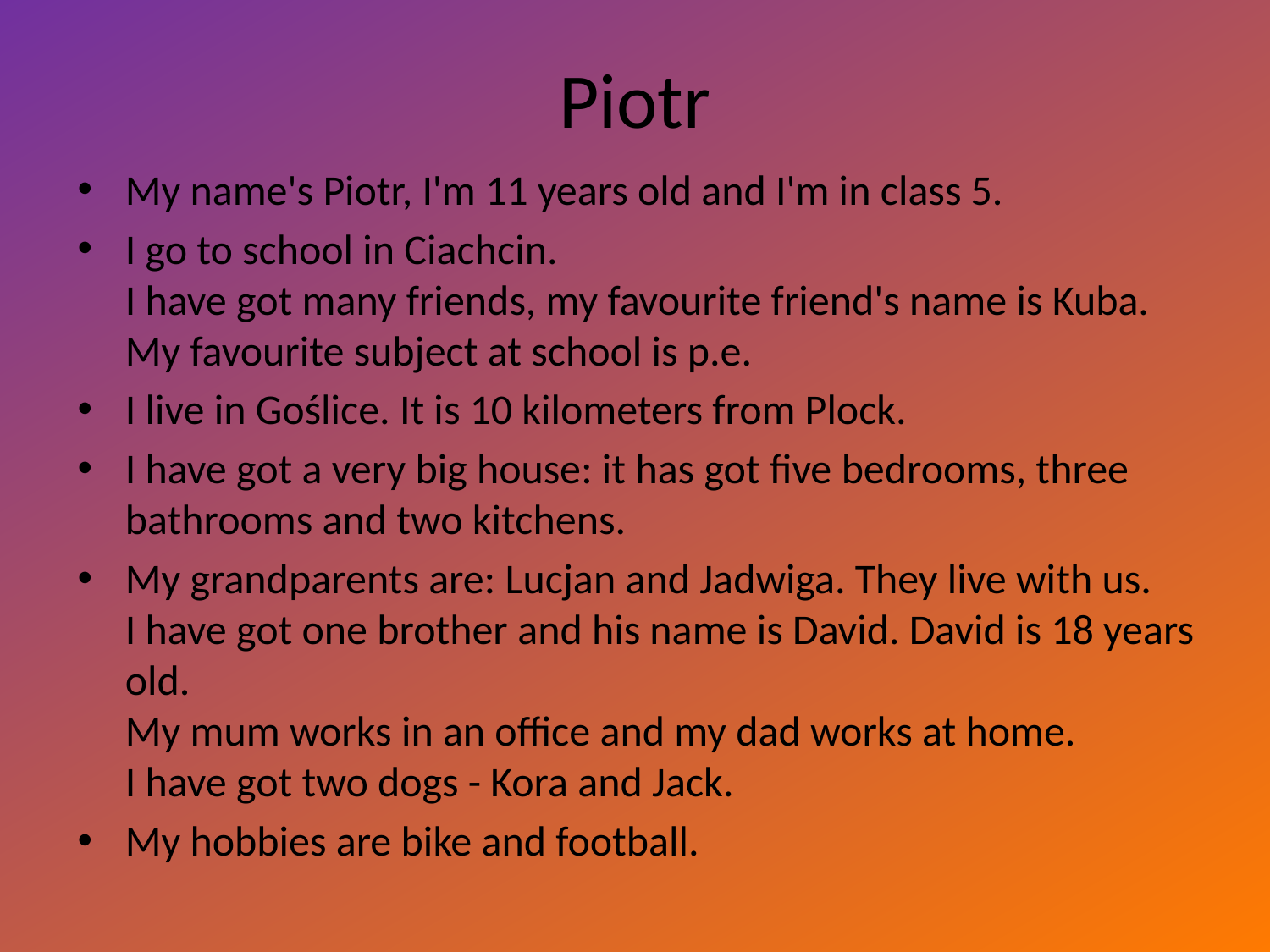

# Piotr
My name's Piotr, I'm 11 years old and I'm in class 5.
I go to school in Ciachcin.
I have got many friends, my favourite friend's name is Kuba.
My favourite subject at school is p.e.
I live in Goślice. It is 10 kilometers from Plock.
I have got a very big house: it has got five bedrooms, three bathrooms and two kitchens.
My grandparents are: Lucjan and Jadwiga. They live with us.
I have got one brother and his name is David. David is 18 years old.
My mum works in an office and my dad works at home.
I have got two dogs - Kora and Jack.
My hobbies are bike and football.